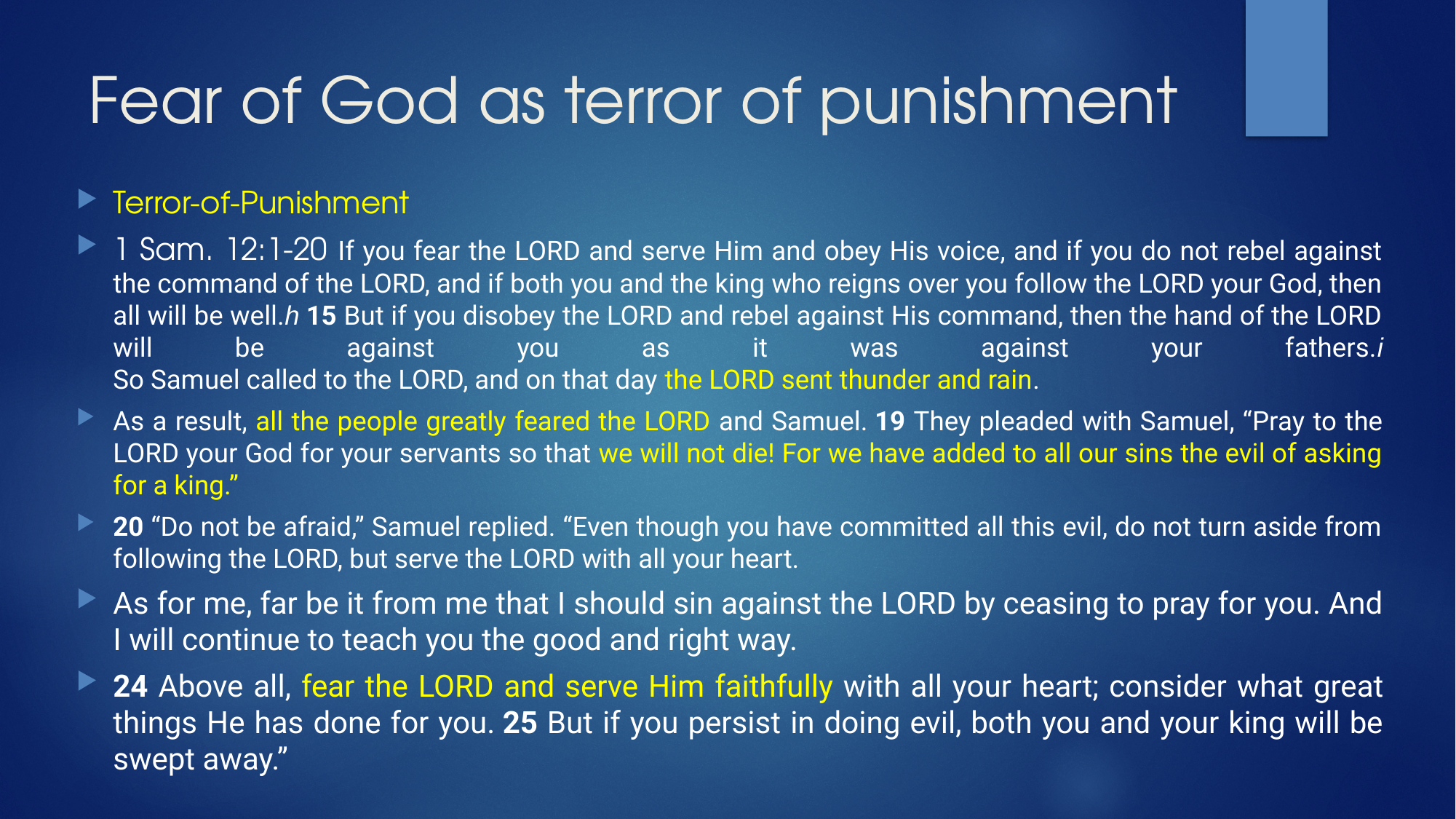

# Fear of God as terror of punishment
Terror-of-Punishment
1 Sam. 12:1-20 If you fear the LORD and serve Him and obey His voice, and if you do not rebel against the command of the LORD, and if both you and the king who reigns over you follow the LORD your God, then all will be well.h 15 But if you disobey the LORD and rebel against His command, then the hand of the LORD will be against you as it was against your fathers.i
So Samuel called to the LORD, and on that day the LORD sent thunder and rain.
As a result, all the people greatly feared the LORD and Samuel. 19 They pleaded with Samuel, “Pray to the LORD your God for your servants so that we will not die! For we have added to all our sins the evil of asking for a king.”
20 “Do not be afraid,” Samuel replied. “Even though you have committed all this evil, do not turn aside from following the LORD, but serve the LORD with all your heart.
As for me, far be it from me that I should sin against the LORD by ceasing to pray for you. And I will continue to teach you the good and right way.
24 Above all, fear the LORD and serve Him faithfully with all your heart; consider what great things He has done for you. 25 But if you persist in doing evil, both you and your king will be swept away.”